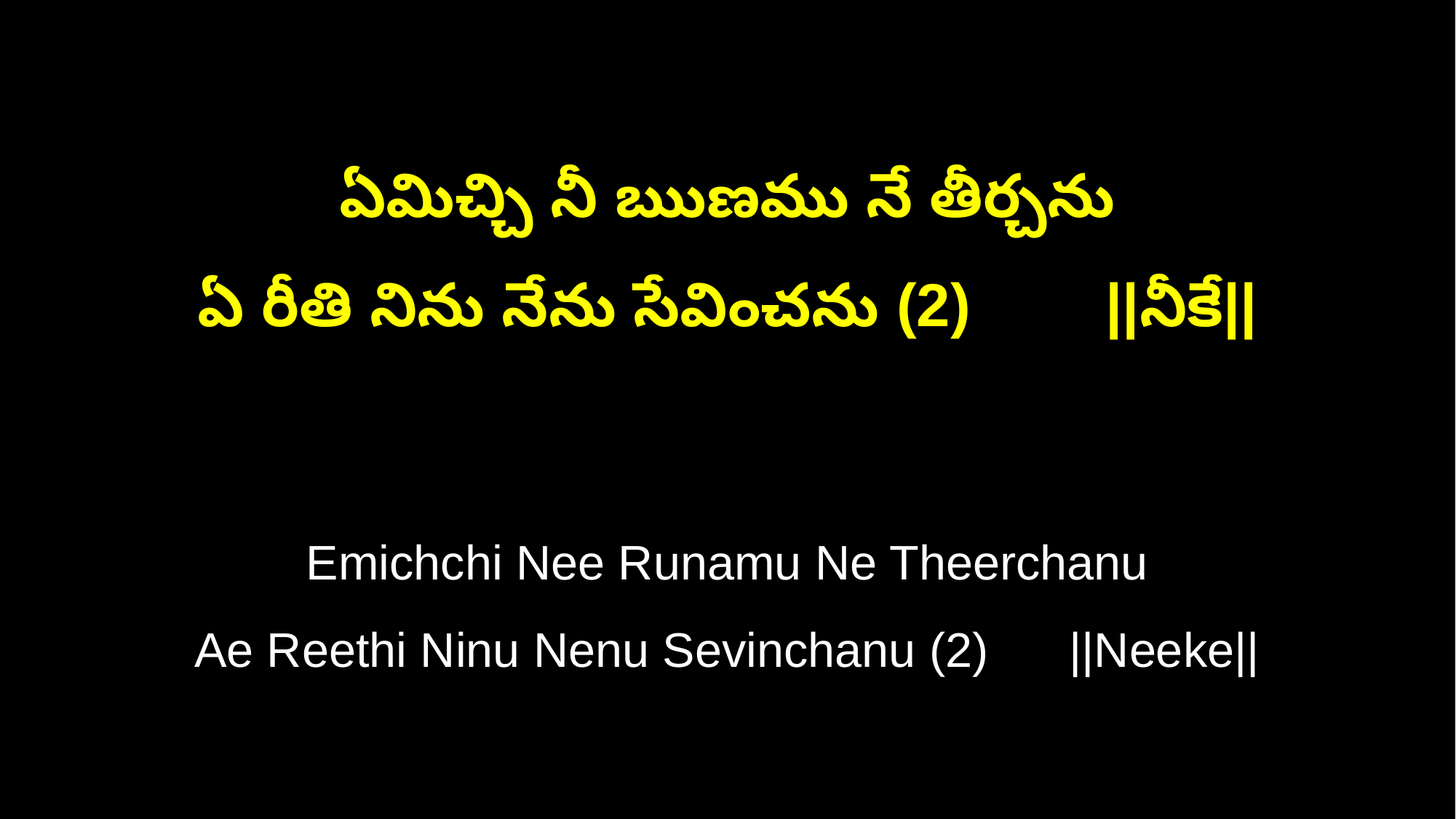

ఏమిచ్చి నీ ఋణము నే తీర్చను
ఏ రీతి నిను నేను సేవించను (2)        ||నీకే||
Emichchi Nee Runamu Ne Theerchanu
Ae Reethi Ninu Nenu Sevinchanu (2)      ||Neeke||